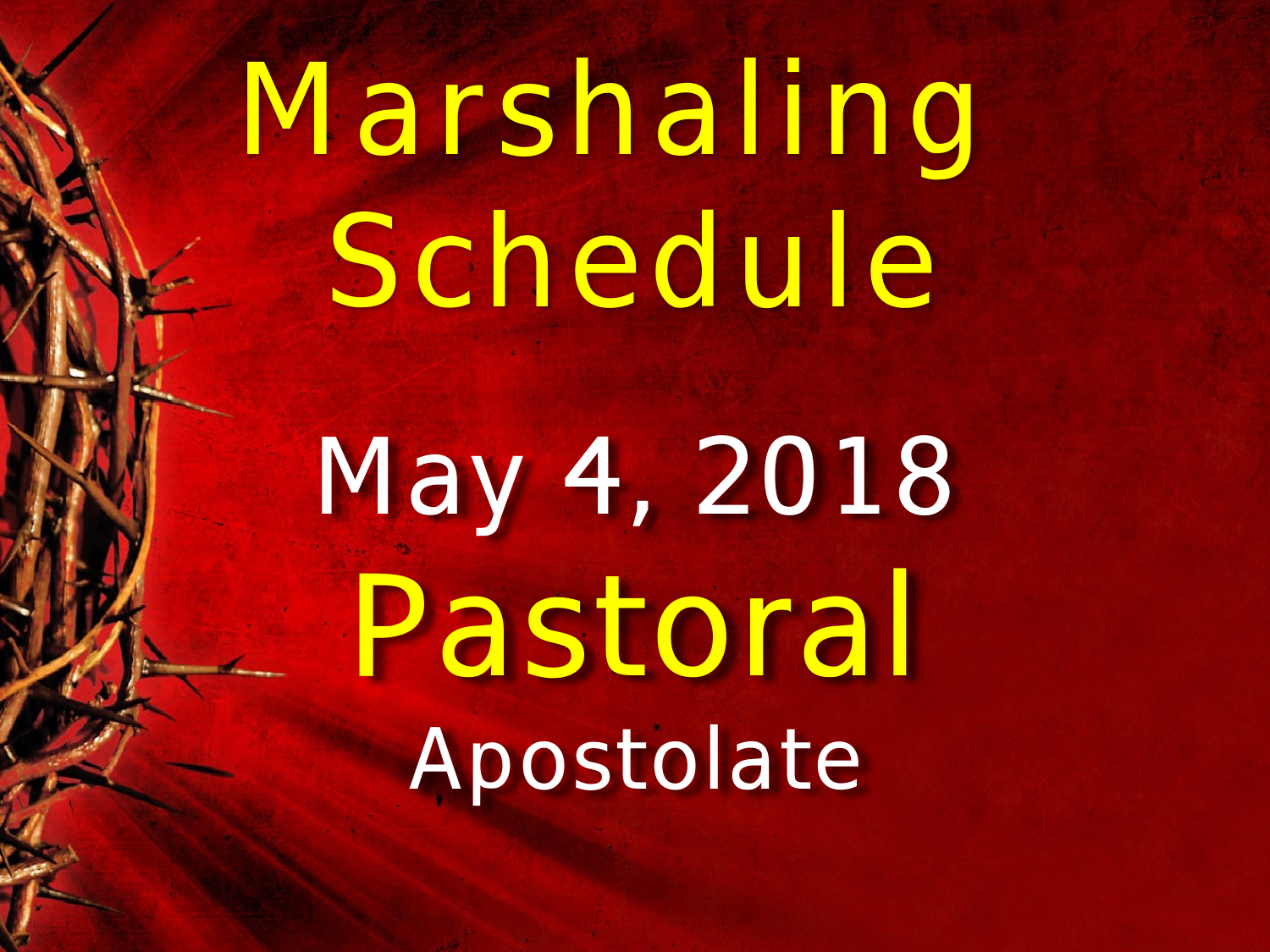

Marshaling
Schedule
May 4, 2018
Pastoral
Apostolate